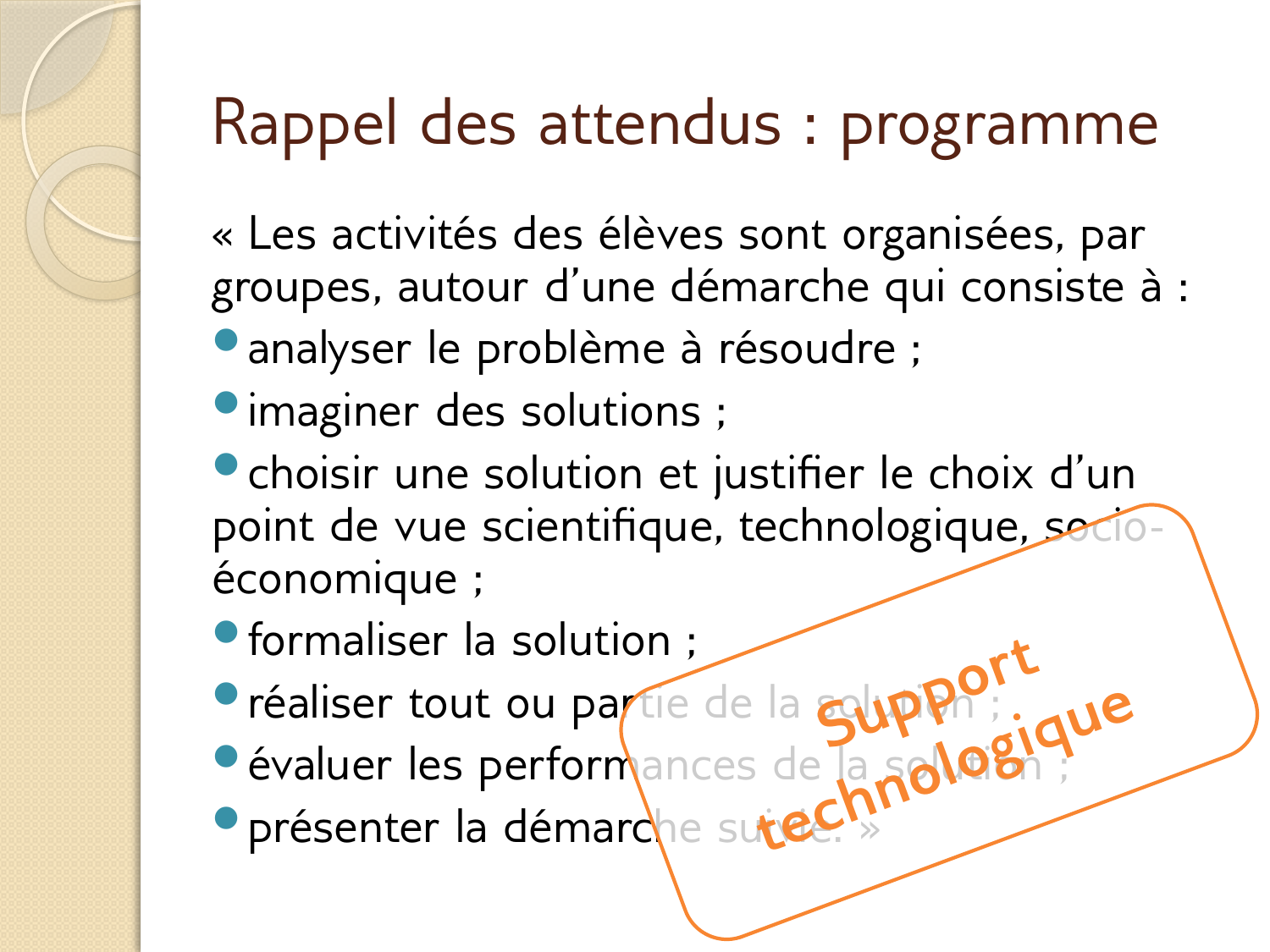

# Rappel des attendus : programme
« Les activités des élèves sont organisées, par groupes, autour d’une démarche qui consiste à :
analyser le problème à résoudre ;
imaginer des solutions ;
choisir une solution et justifier le choix d’un point de vue scientifique, technologique, socio-économique ;
formaliser la solution ;
réaliser tout ou partie de la solution ;
évaluer les performances de la solution ;
présenter la démarche suivie. »

Support technologique